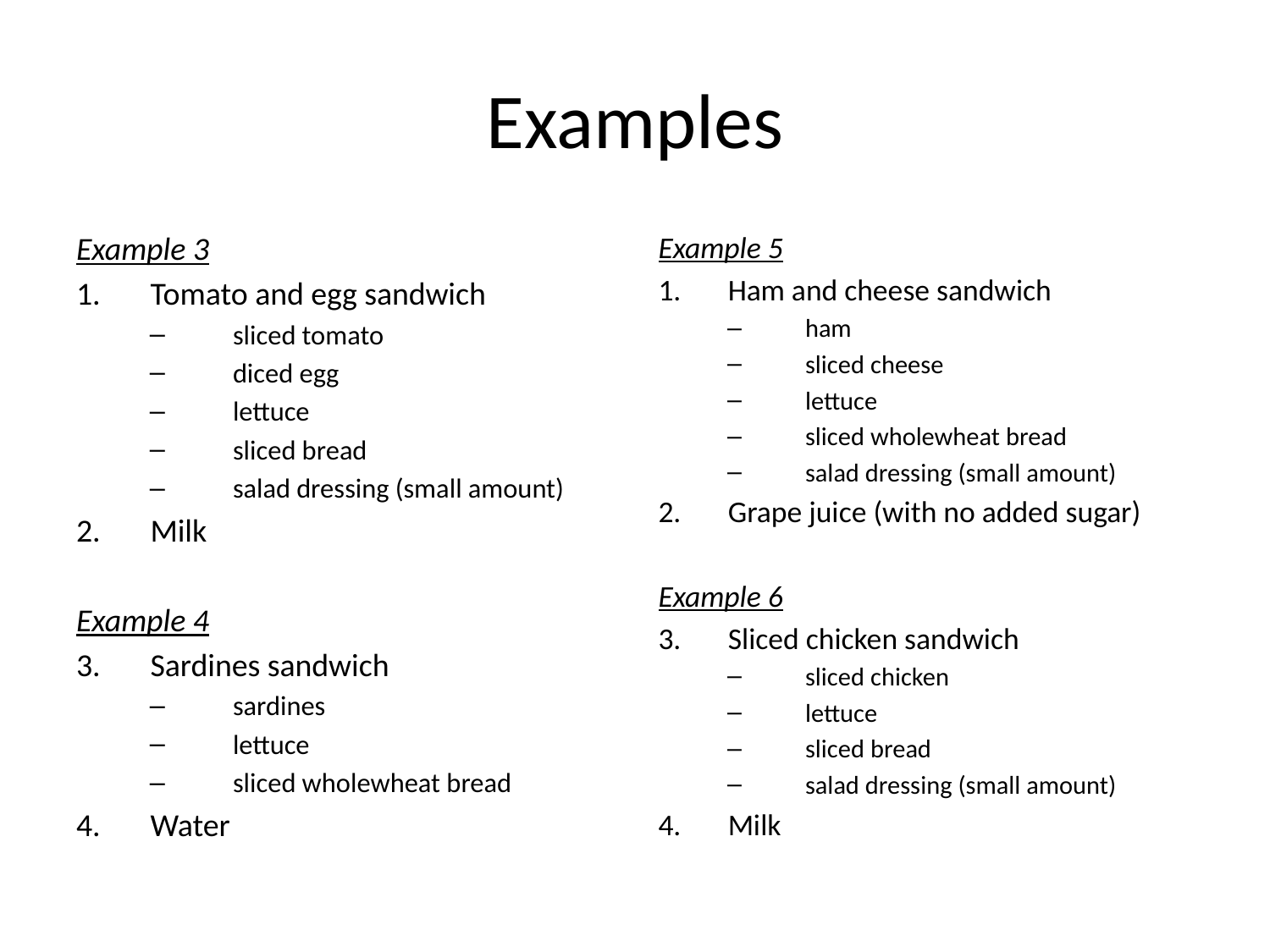

# Examples
Example 3
Tomato and egg sandwich
sliced tomato
diced egg
lettuce
sliced bread
salad dressing (small amount)
Milk

Example 4
Sardines sandwich
sardines
lettuce
sliced wholewheat bread
Water
Example 5
Ham and cheese sandwich
ham
sliced cheese
lettuce
sliced wholewheat bread
salad dressing (small amount)
Grape juice (with no added sugar)

Example 6
Sliced chicken sandwich
sliced chicken
lettuce
sliced bread
salad dressing (small amount)
Milk